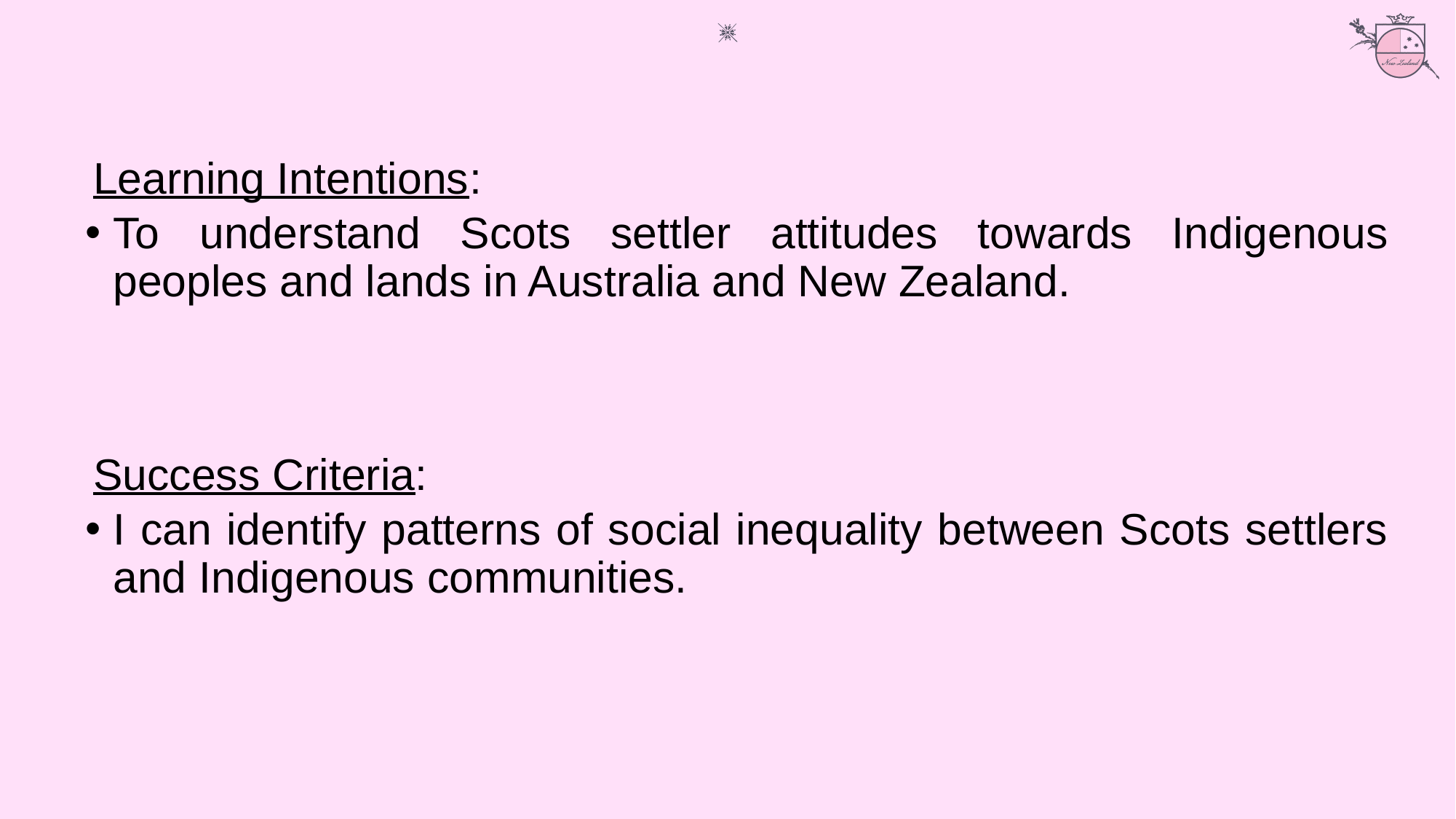

Learning Intentions:
To understand Scots settler attitudes towards Indigenous peoples and lands in Australia and New Zealand.

Success Criteria:
I can identify patterns of social inequality between Scots settlers and Indigenous communities.